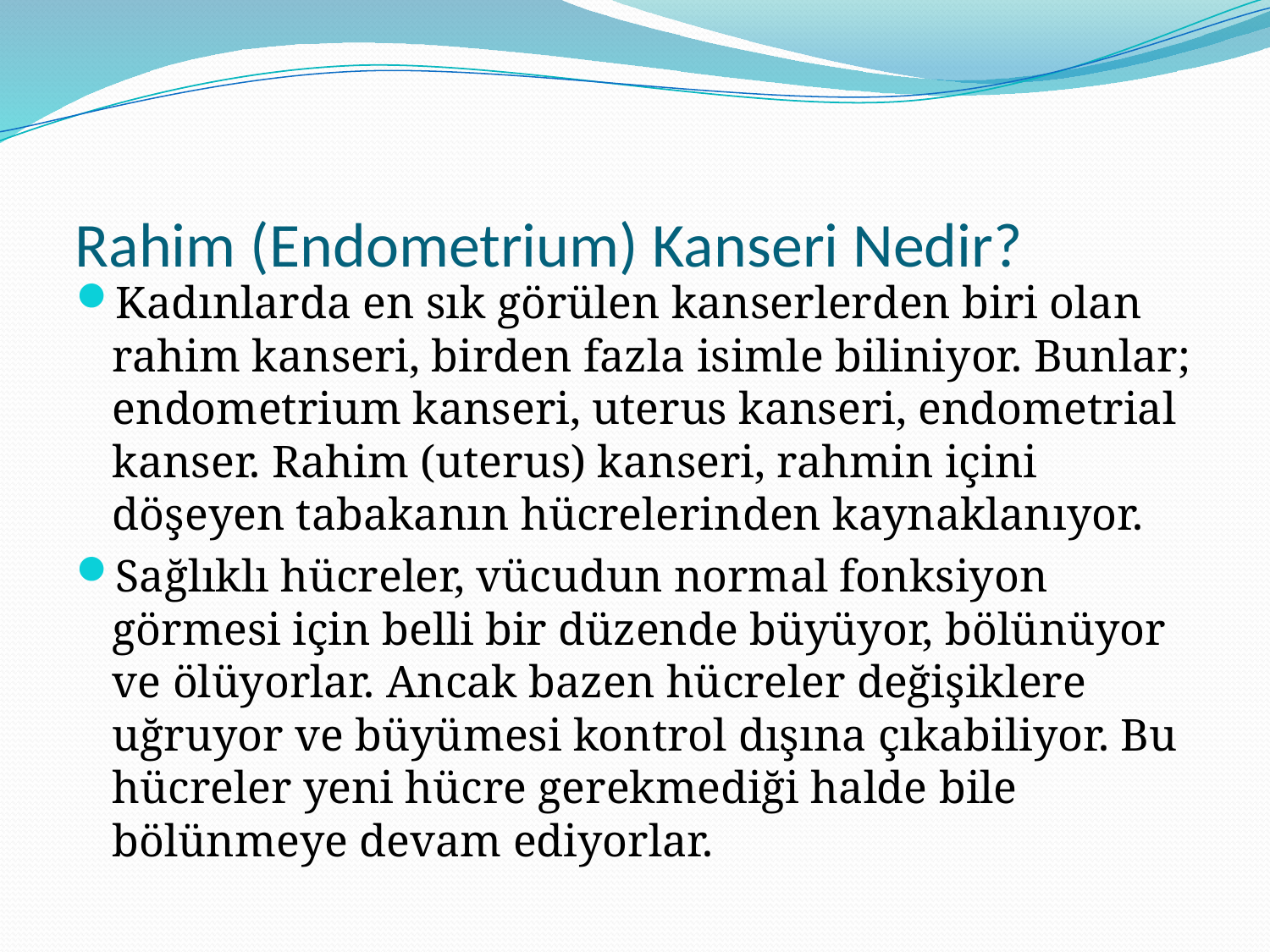

# Rahim (Endometrium) Kanseri Nedir?
Kadınlarda en sık görülen kanserlerden biri olan rahim kanseri, birden fazla isimle biliniyor. Bunlar; endometrium kanseri, uterus kanseri, endometrial kanser. Rahim (uterus) kanseri, rahmin içini döşeyen tabakanın hücrelerinden kaynaklanıyor.
Sağlıklı hücreler, vücudun normal fonksiyon görmesi için belli bir düzende büyüyor, bölünüyor ve ölüyorlar. Ancak bazen hücreler değişiklere uğruyor ve büyümesi kontrol dışına çıkabiliyor. Bu hücreler yeni hücre gerekmediği halde bile bölünmeye devam ediyorlar.